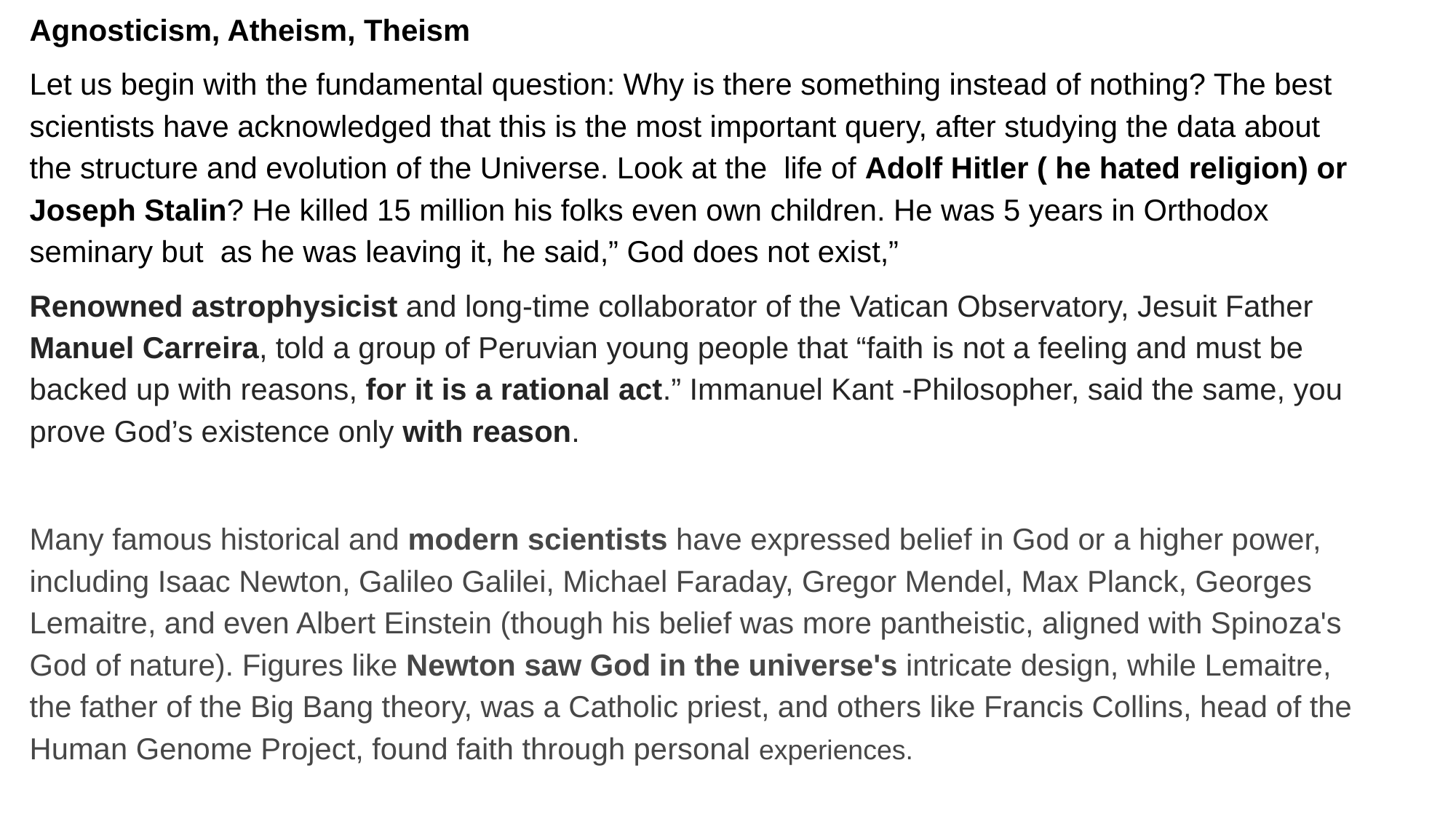

Agnosticism, Atheism, Theism
Let us begin with the fundamental question: Why is there something instead of nothing? The best scientists have acknowledged that this is the most important query, after studying the data about the structure and evolution of the Universe. Look at the  life of Adolf Hitler ( he hated religion) or Joseph Stalin? He killed 15 million his folks even own children. He was 5 years in Orthodox seminary but  as he was leaving it, he said,” God does not exist,”
Renowned astrophysicist and long-time collaborator of the Vatican Observatory, Jesuit Father Manuel Carreira, told a group of Peruvian young people that “faith is not a feeling and must be backed up with reasons, for it is a rational act.” Immanuel Kant -Philosopher, said the same, you prove God’s existence only with reason.

Many famous historical and modern scientists have expressed belief in God or a higher power, including Isaac Newton, Galileo Galilei, Michael Faraday, Gregor Mendel, Max Planck, Georges Lemaitre, and even Albert Einstein (though his belief was more pantheistic, aligned with Spinoza's God of nature). Figures like Newton saw God in the universe's intricate design, while Lemaitre, the father of the Big Bang theory, was a Catholic priest, and others like Francis Collins, head of the Human Genome Project, found faith through personal experiences.